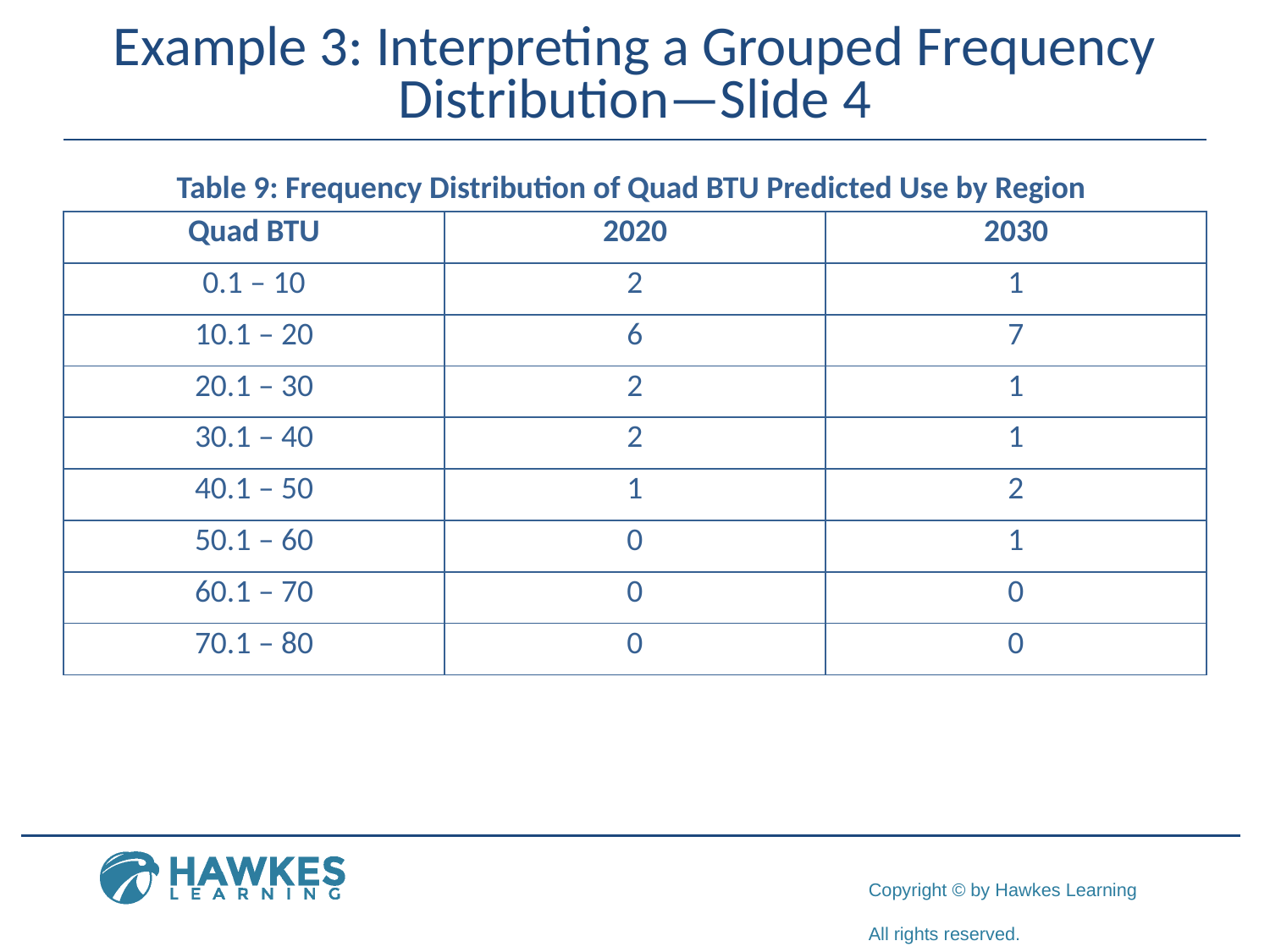

# Example 3: Interpreting a Grouped Frequency Distribution—Slide 4
Table 9: Frequency Distribution of Quad BTU Predicted Use by Region
| Quad BTU | 2020 | 2030 |
| --- | --- | --- |
| 0.1 – 10 | 2 | 1 |
| 10.1 – 20 | 6 | 7 |
| 20.1 – 30 | 2 | 1 |
| 30.1 – 40 | 2 | 1 |
| 40.1 – 50 | 1 | 2 |
| 50.1 – 60 | 0 | 1 |
| 60.1 – 70 | 0 | 0 |
| 70.1 – 80 | 0 | 0 |